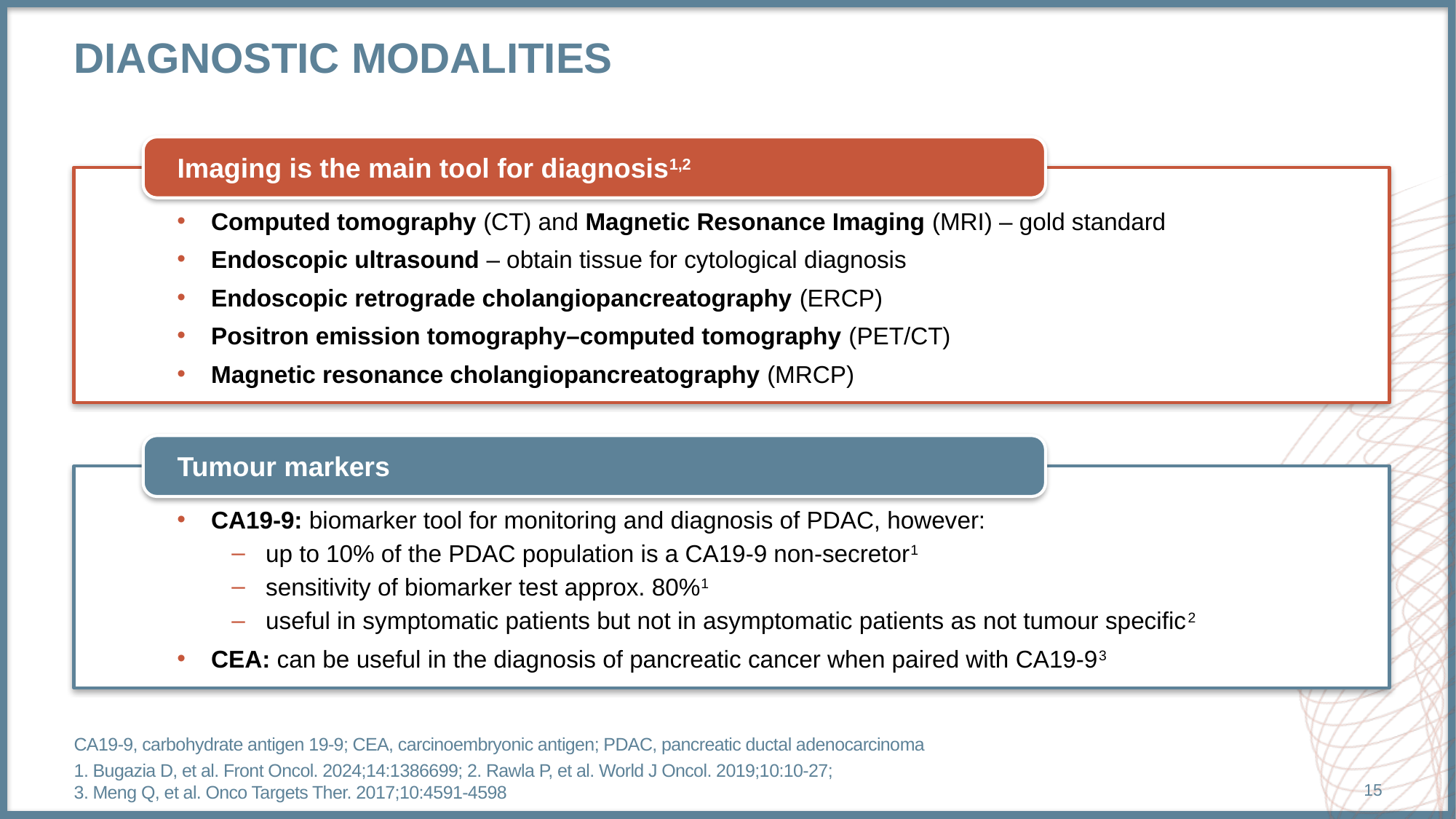

# Diagnostic modalities
Imaging is the main tool for diagnosis1,2
Computed tomography (CT) and Magnetic Resonance Imaging (MRI) – gold standard
Endoscopic ultrasound – obtain tissue for cytological diagnosis
Endoscopic retrograde cholangiopancreatography (ERCP)
Positron emission tomography–computed tomography (PET/CT)
Magnetic resonance cholangiopancreatography (MRCP)

Tumour markers
CA19-9: biomarker tool for monitoring and diagnosis of PDAC, however:
up to 10% of the PDAC population is a CA19-9 non-secretor1
sensitivity of biomarker test approx. 80%1
useful in symptomatic patients but not in asymptomatic patients as not tumour specific2
CEA: can be useful in the diagnosis of pancreatic cancer when paired with CA19-93
CA19-9, carbohydrate antigen 19-9; CEA, carcinoembryonic antigen; PDAC, pancreatic ductal adenocarcinoma
1. Bugazia D, et al. Front Oncol. 2024;14:1386699; 2. Rawla P, et al. World J Oncol. 2019;10:10-27;
3. Meng Q, et al. Onco Targets Ther. 2017;10:4591-4598
15